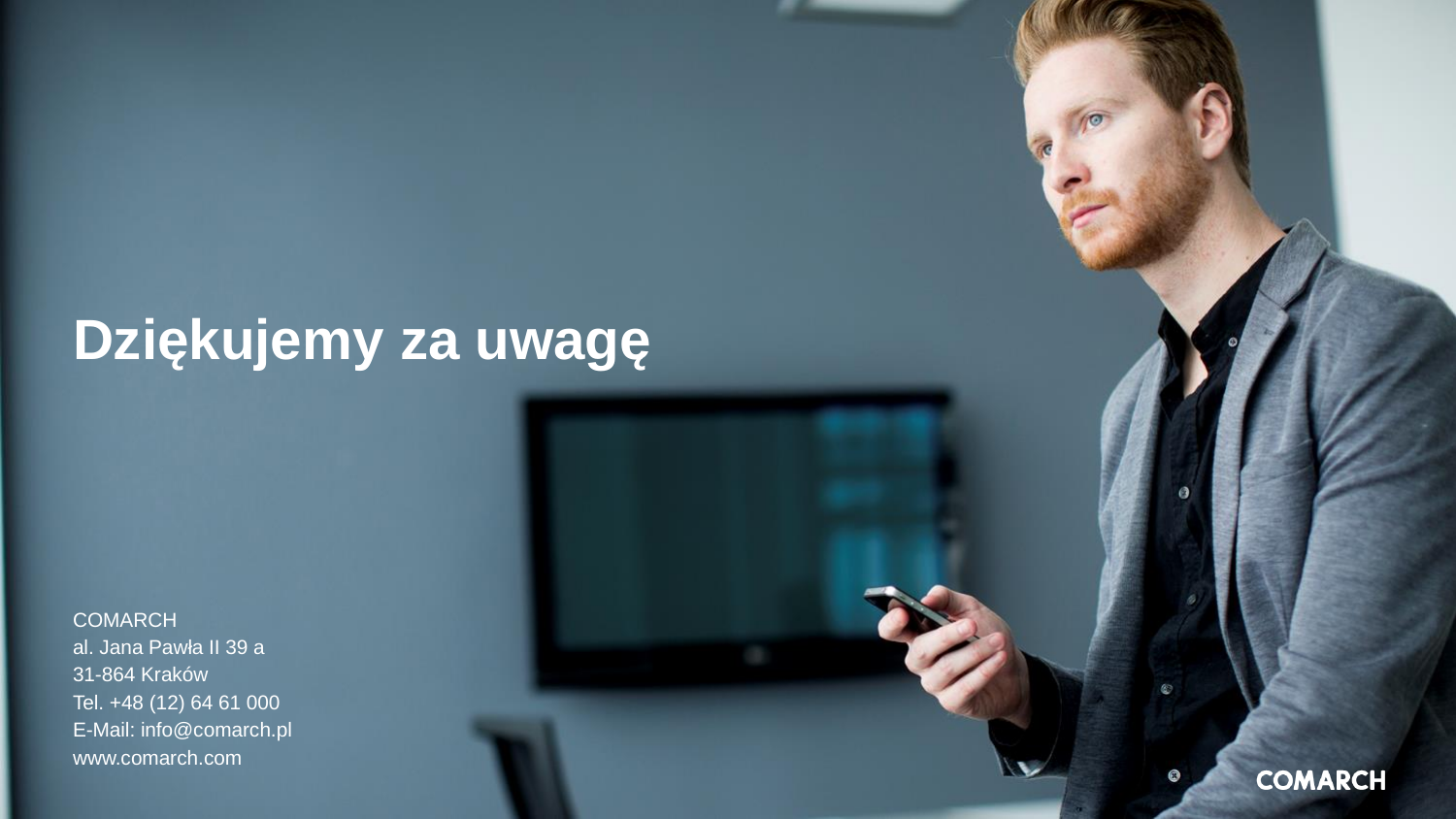

# Dziękujemy za uwagę
COMARCH
al. Jana Pawła II 39 a
31-864 Kraków
Tel. +48 (12) 64 61 000
E-Mail: info@comarch.pl
www.comarch.com